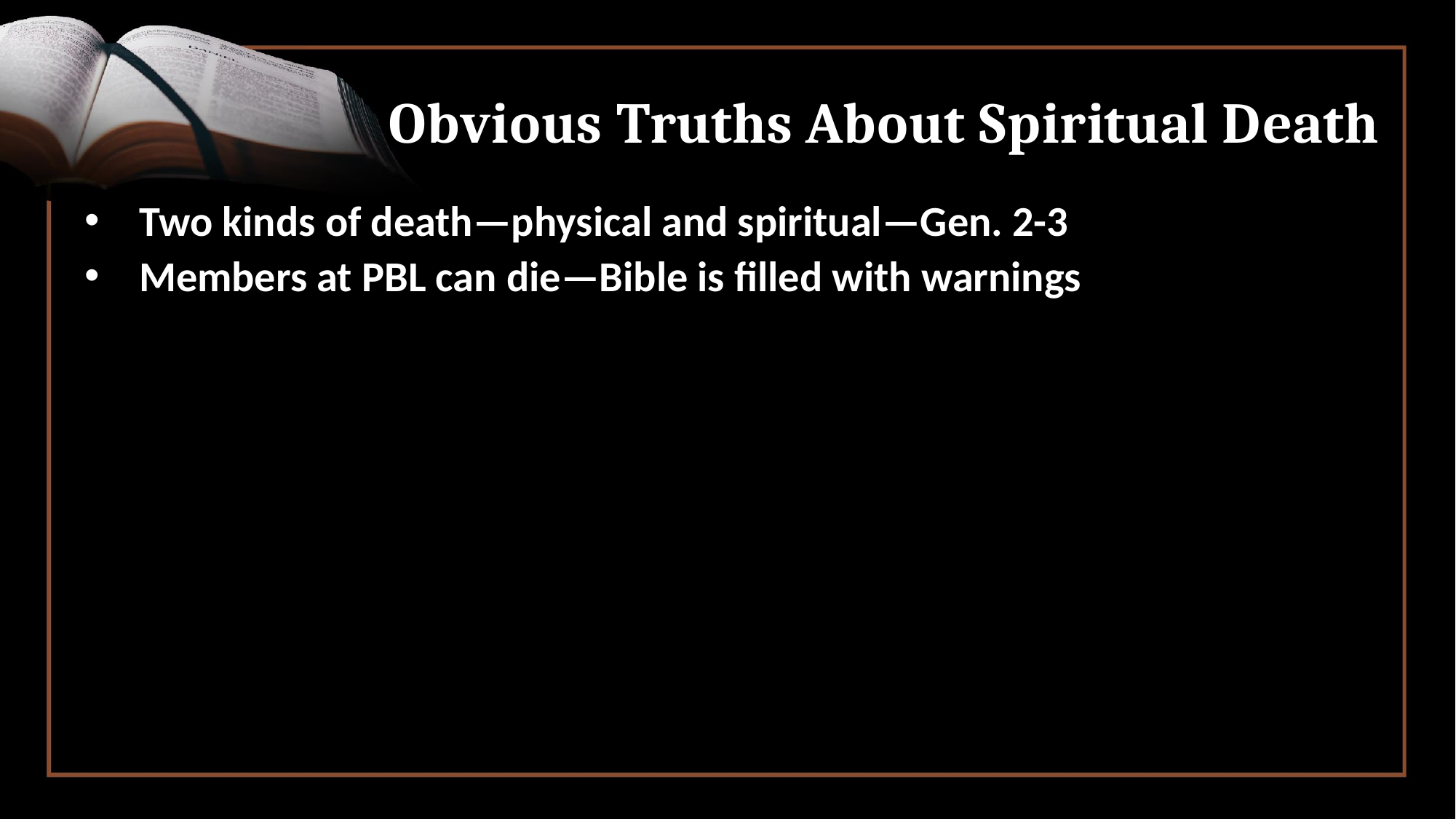

# Obvious Truths About Spiritual Death
Two kinds of death—physical and spiritual—Gen. 2-3
Members at PBL can die—Bible is filled with warnings